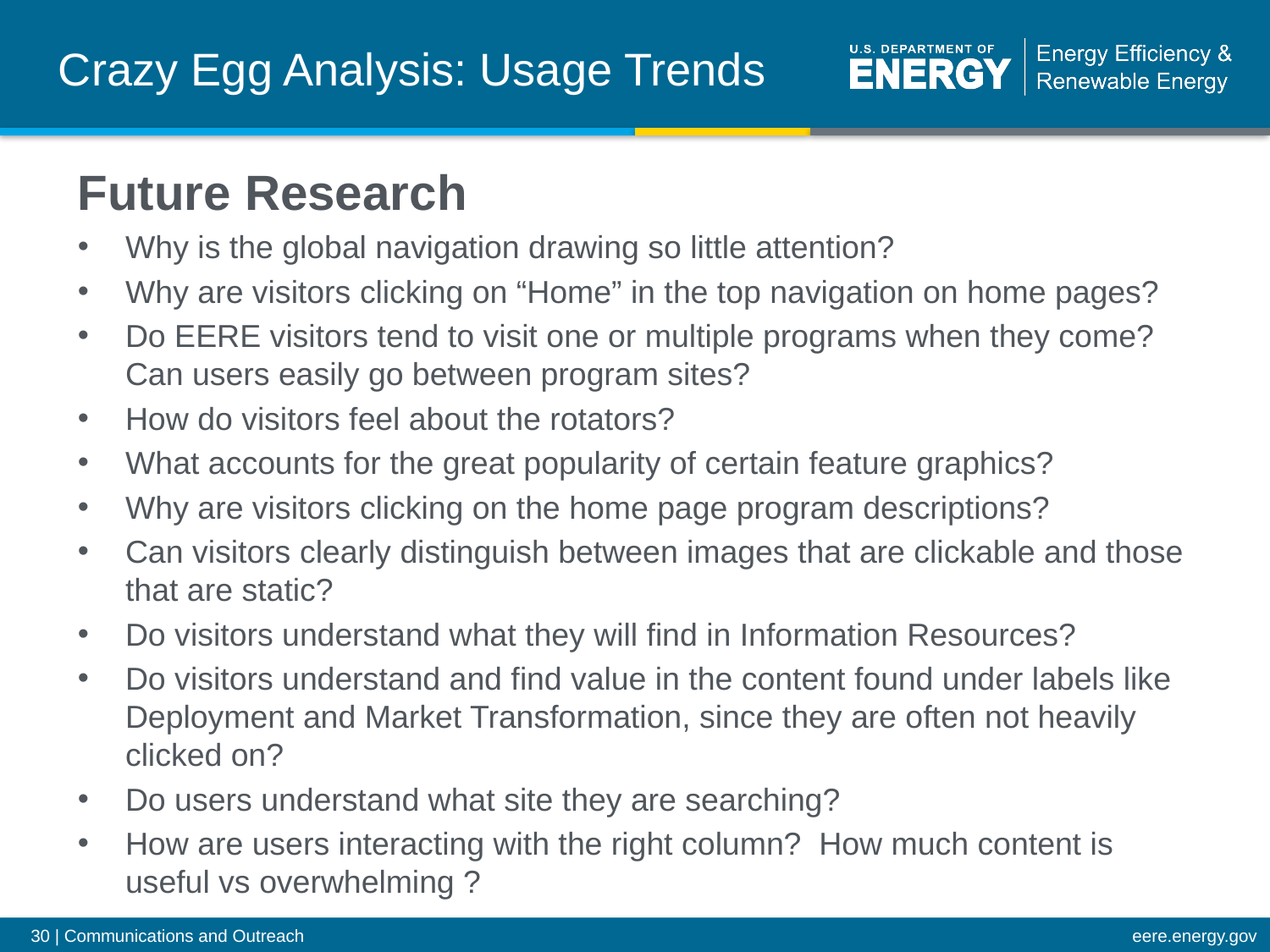

Crazy Egg Analysis: Usage Trends
Future Research
Why is the global navigation drawing so little attention?
Why are visitors clicking on “Home” in the top navigation on home pages?
Do EERE visitors tend to visit one or multiple programs when they come?  Can users easily go between program sites?
How do visitors feel about the rotators?
What accounts for the great popularity of certain feature graphics?
Why are visitors clicking on the home page program descriptions?
Can visitors clearly distinguish between images that are clickable and those that are static?
Do visitors understand what they will find in Information Resources?
Do visitors understand and find value in the content found under labels like Deployment and Market Transformation, since they are often not heavily clicked on?
Do users understand what site they are searching?
How are users interacting with the right column?  How much content is useful vs overwhelming ?